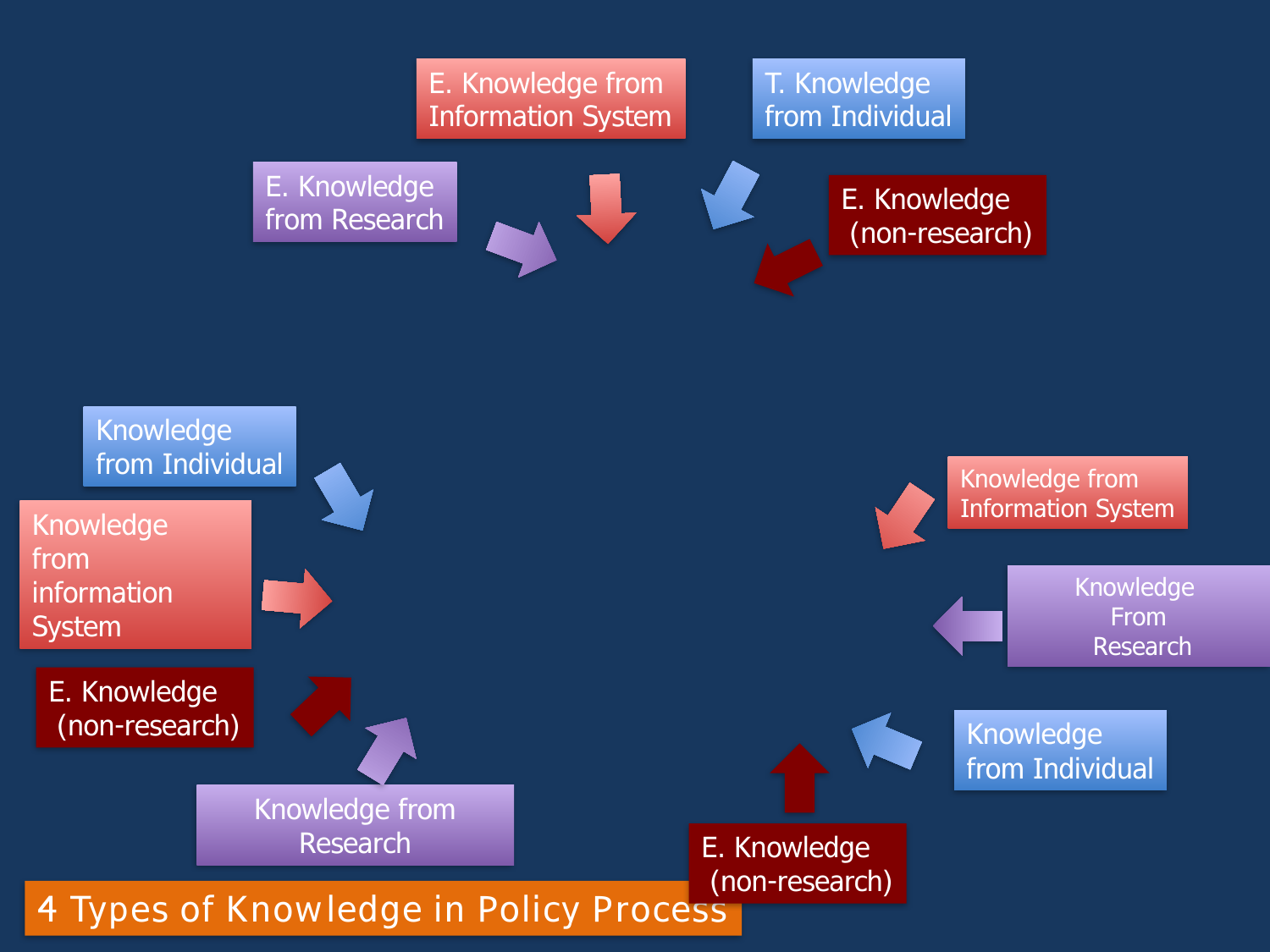

E. Knowledge from
Information System
T. Knowledge
from Individual
E. Knowledge
from Research

E. Knowledge
 (non-research)

Knowledge
from Individual
Knowledge from
Information System

Knowledge
from
information
System

Knowledge
From
 Research

E. Knowledge
 (non-research)

Knowledge
from Individual

Knowledge from Research
E. Knowledge
 (non-research)
4 Types of Knowledge in Policy Process